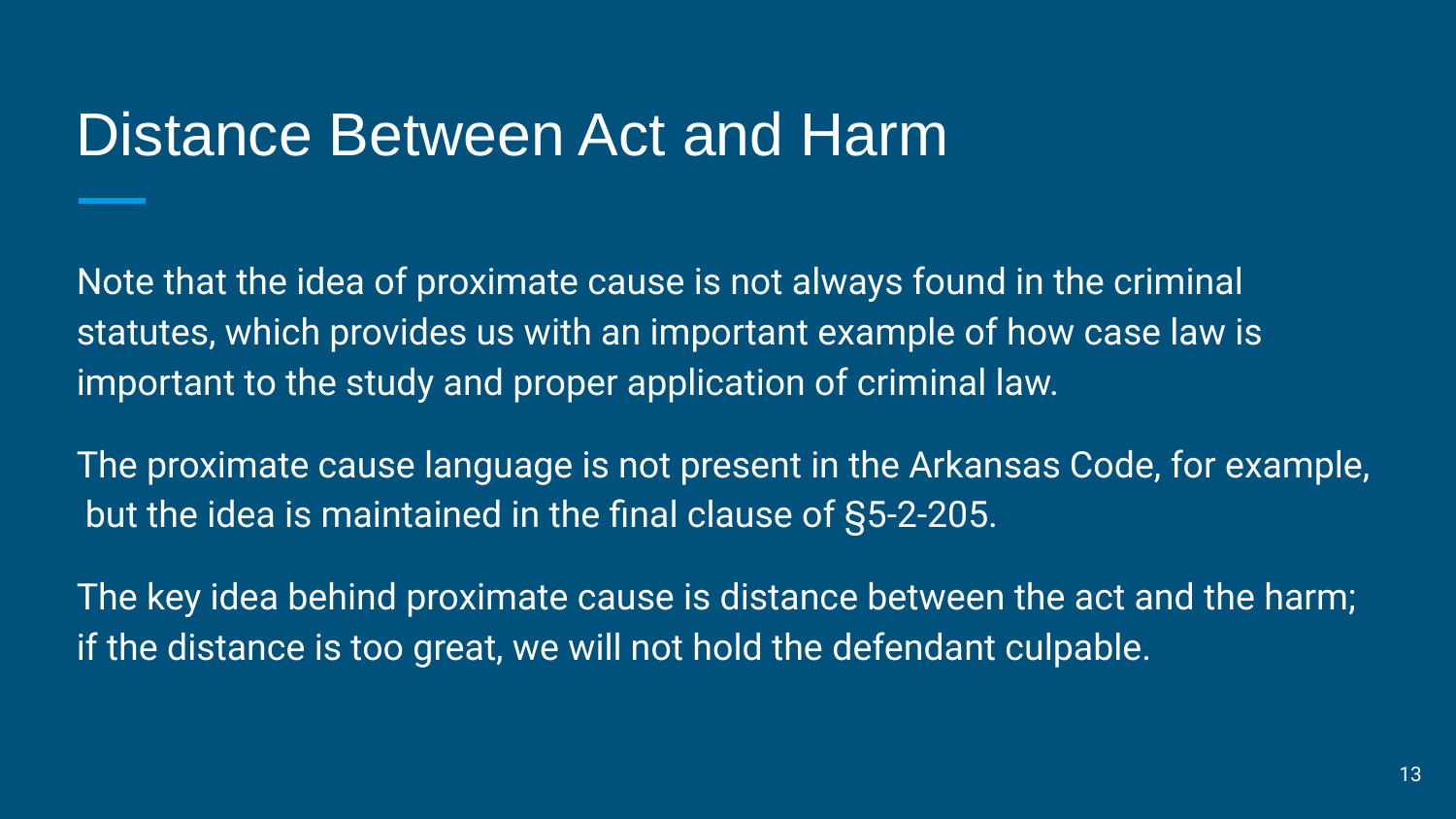

# Distance Between Act and Harm
Note that the idea of proximate cause is not always found in the criminal statutes, which provides us with an important example of how case law is important to the study and proper application of criminal law.
The proximate cause language is not present in the Arkansas Code, for example,  but the idea is maintained in the final clause of §5-2-205.
The key idea behind proximate cause is distance between the act and the harm; if the distance is too great, we will not hold the defendant culpable.
13